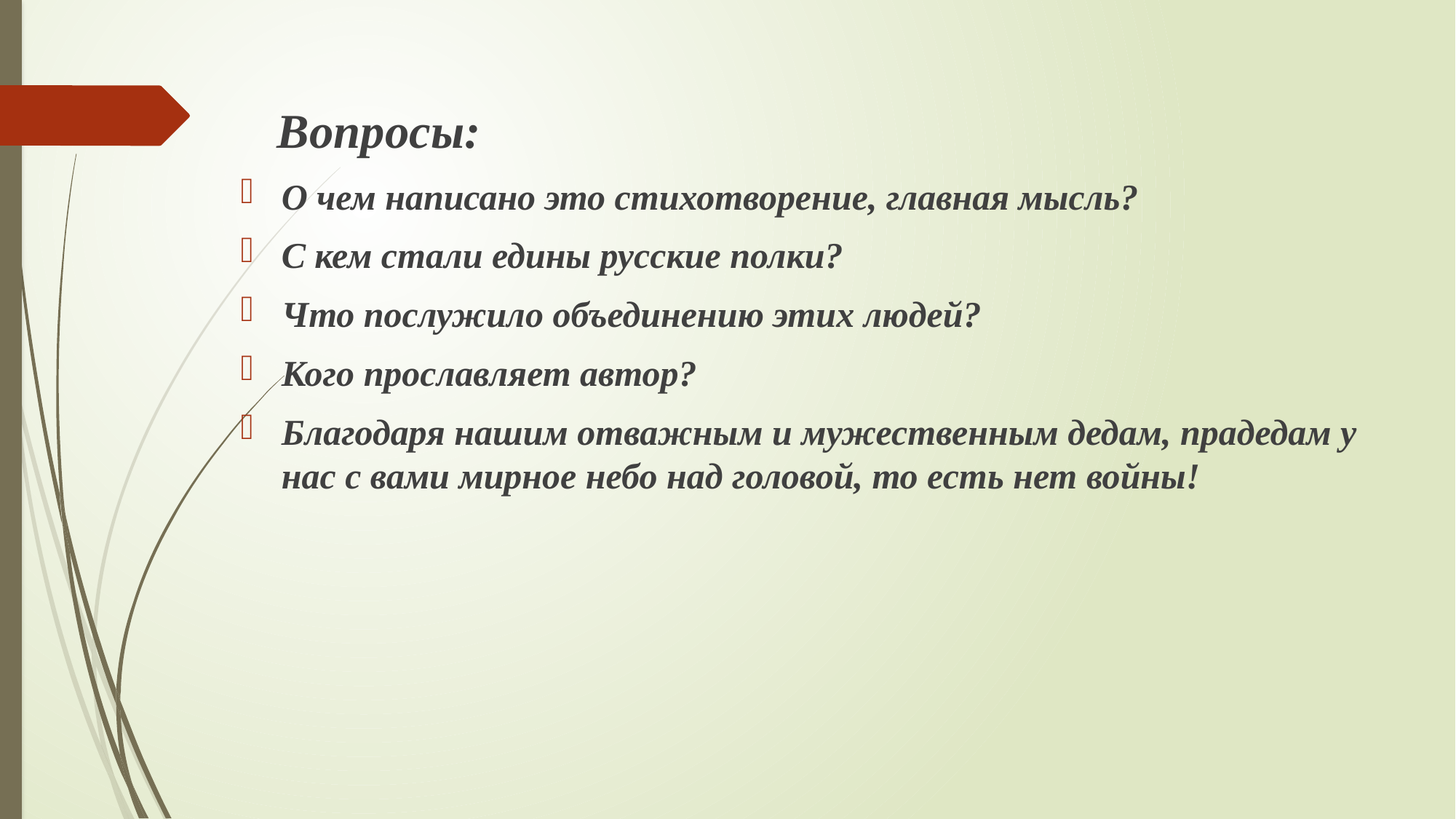

Вопросы:
О чем написано это стихотворение, главная мысль?
С кем стали едины русские полки?
Что послужило объединению этих людей?
Кого прославляет автор?
Благодаря нашим отважным и мужественным дедам, прадедам у нас с вами мирное небо над головой, то есть нет войны!